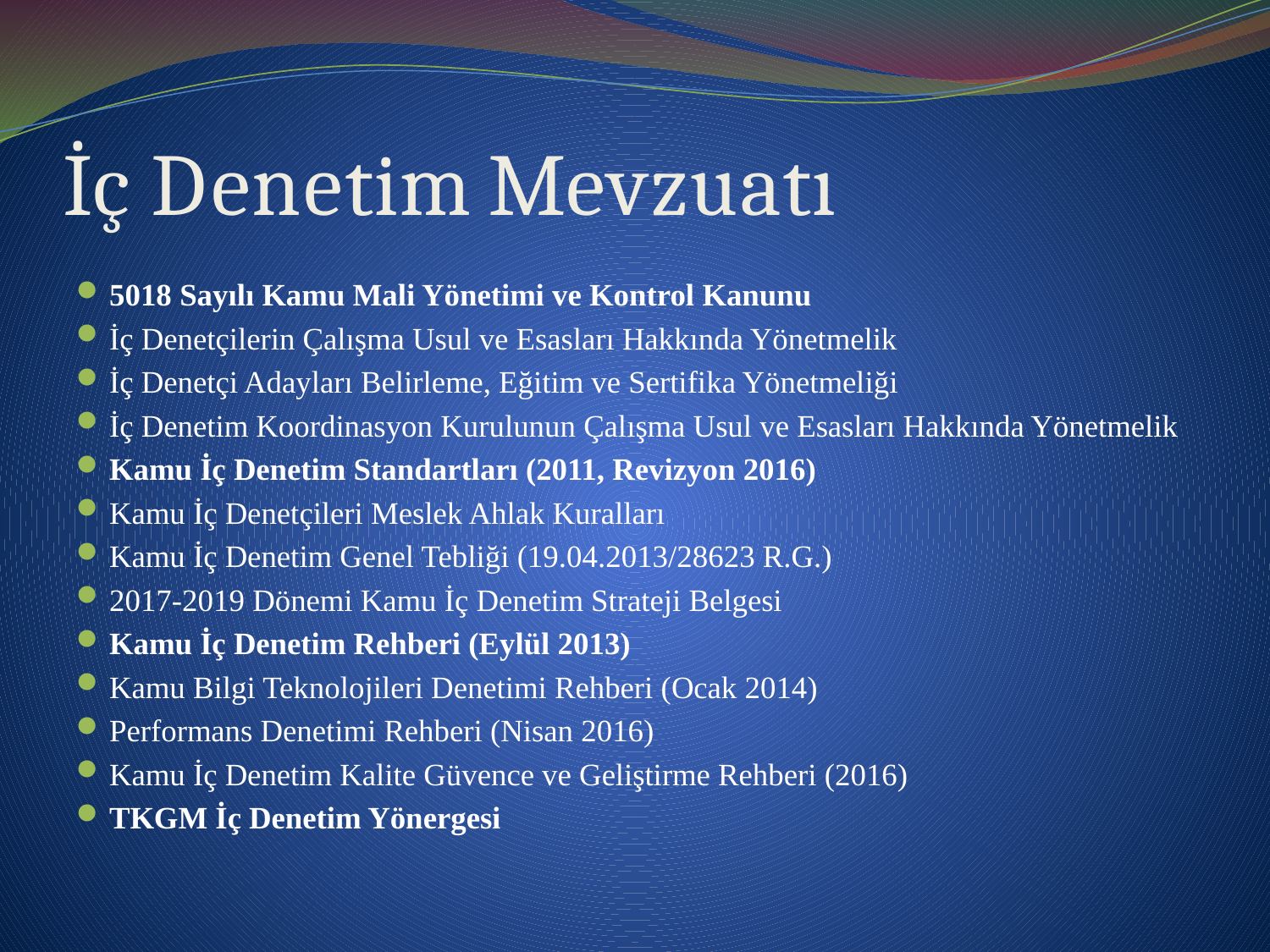

# İç Denetim Mevzuatı
5018 Sayılı Kamu Mali Yönetimi ve Kontrol Kanunu
İç Denetçilerin Çalışma Usul ve Esasları Hakkında Yönetmelik
İç Denetçi Adayları Belirleme, Eğitim ve Sertifika Yönetmeliği
İç Denetim Koordinasyon Kurulunun Çalışma Usul ve Esasları Hakkında Yönetmelik
Kamu İç Denetim Standartları (2011, Revizyon 2016)
Kamu İç Denetçileri Meslek Ahlak Kuralları
Kamu İç Denetim Genel Tebliği (19.04.2013/28623 R.G.)
2017-2019 Dönemi Kamu İç Denetim Strateji Belgesi
Kamu İç Denetim Rehberi (Eylül 2013)
Kamu Bilgi Teknolojileri Denetimi Rehberi (Ocak 2014)
Performans Denetimi Rehberi (Nisan 2016)
Kamu İç Denetim Kalite Güvence ve Geliştirme Rehberi (2016)
TKGM İç Denetim Yönergesi